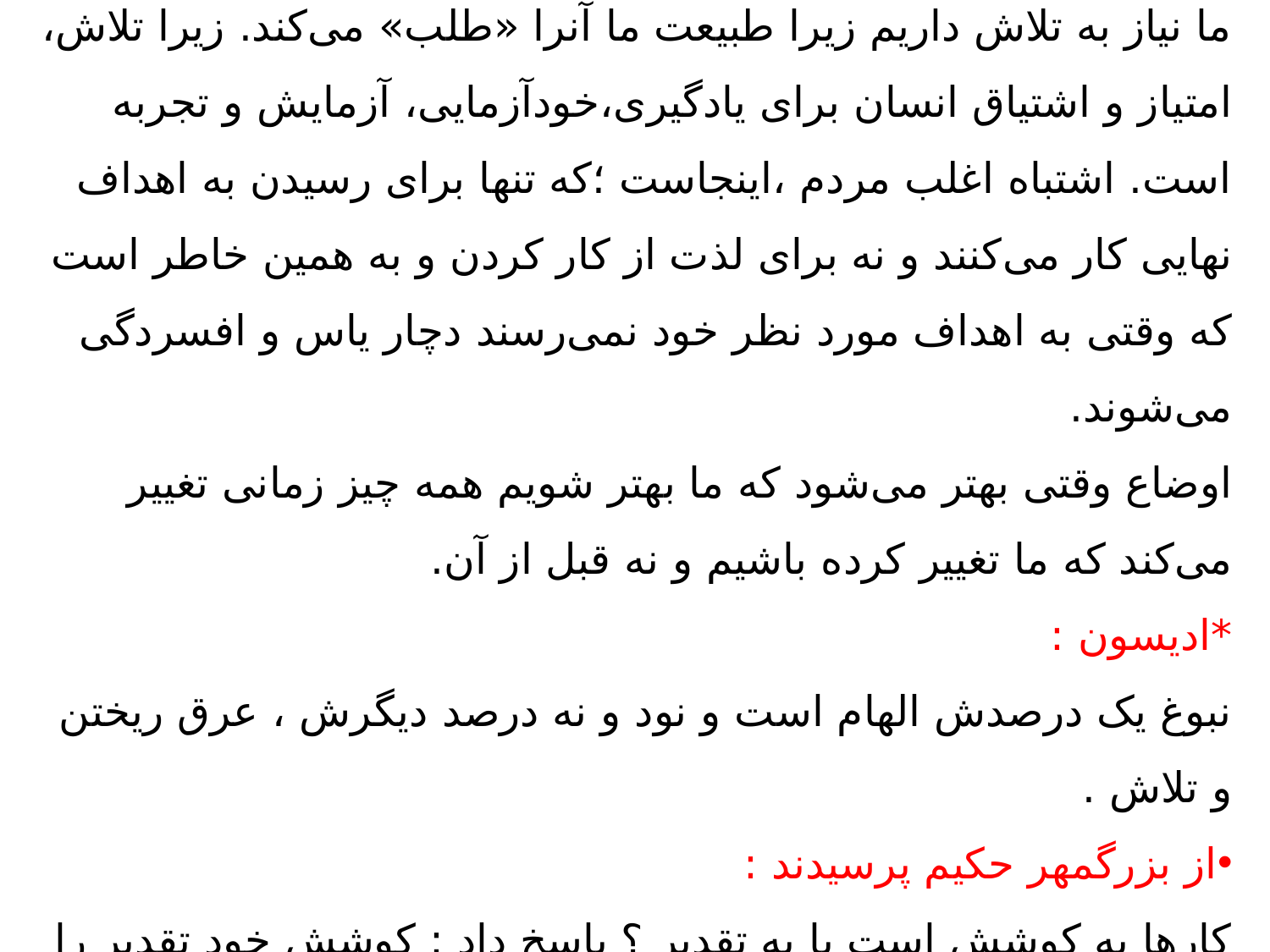

*تلاش:
ما نیاز به تلاش داریم زیرا طبیعت ما آنرا «طلب» می‌کند. زیرا تلاش، امت‍یاز و اشتیاق انسان برای یادگیری،خود‌آزمایی، آزمایش و تجربه است. اشتباه اغلب مردم ،اینجاست ؛که تنها برای رسیدن به اهداف نهایی کار می‌کنند و نه برای لذت از کار کردن و به همین خاطر است که وقتی به اهداف مورد نظر خود نمی‌رسند دچار یاس و افسردگی می‌شوند.
اوضاع وقتی بهتر می‌شود که ما بهتر شویم همه چیز زمانی تغییر می‌کند که ما تغییر کرده باشیم و نه قبل از آن.
*ادیسون :
نبوغ یک درصدش الهام است و نود و نه درصد دیگرش ، عرق ریختن و تلاش .
از بزرگمهر حکیم پرسیدند :
کارها به کوشش است یا به تقدیر ؟ پاسخ داد : کوشش خود تقدیر را سبب شود .